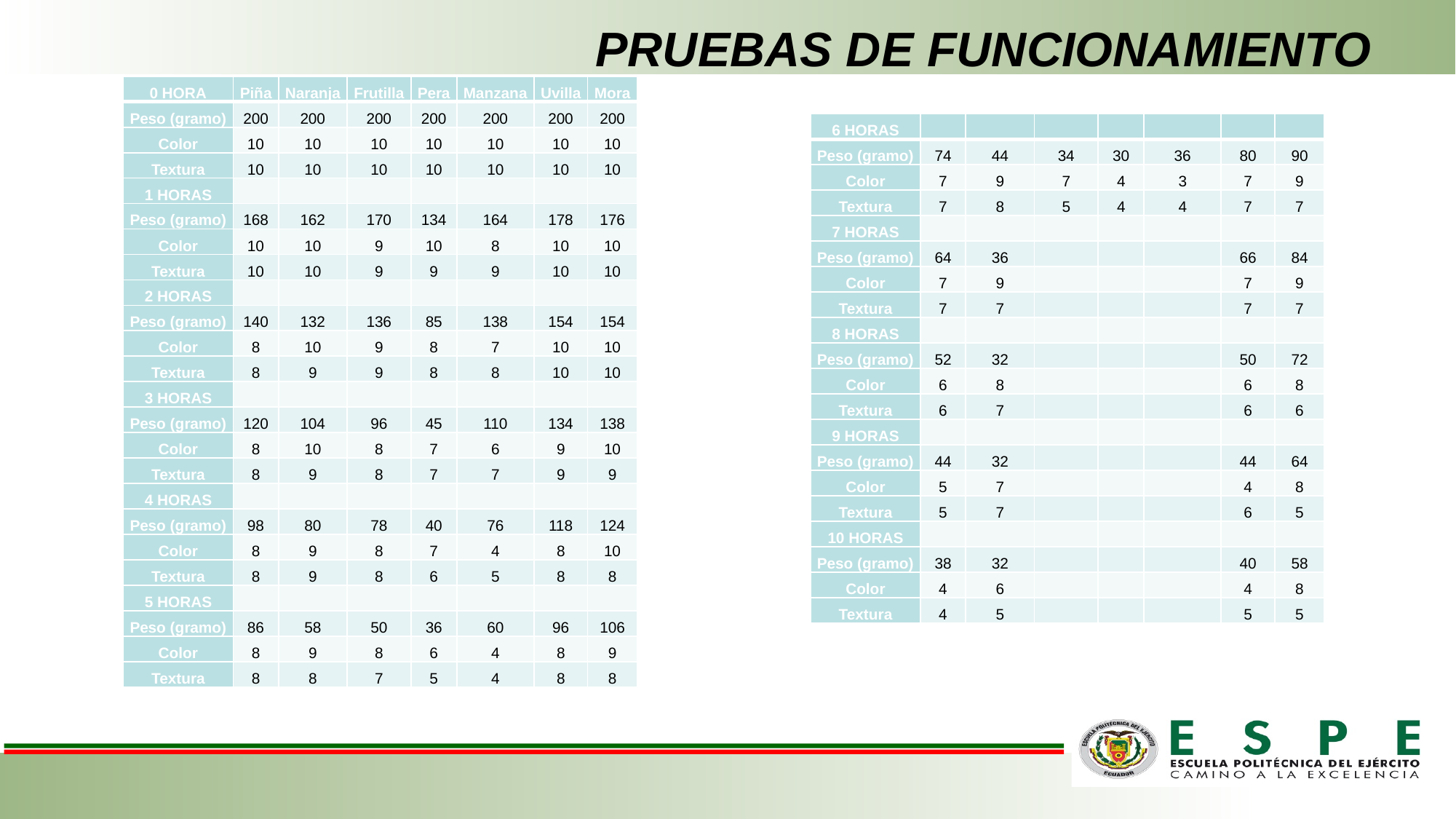

# PRUEBAS DE FUNCIONAMIENTO
| 0 HORA | Piña | Naranja | Frutilla | Pera | Manzana | Uvilla | Mora |
| --- | --- | --- | --- | --- | --- | --- | --- |
| Peso (gramo) | 200 | 200 | 200 | 200 | 200 | 200 | 200 |
| Color | 10 | 10 | 10 | 10 | 10 | 10 | 10 |
| Textura | 10 | 10 | 10 | 10 | 10 | 10 | 10 |
| 1 HORAS |  |  |  |  |  |  |  |
| Peso (gramo) | 168 | 162 | 170 | 134 | 164 | 178 | 176 |
| Color | 10 | 10 | 9 | 10 | 8 | 10 | 10 |
| Textura | 10 | 10 | 9 | 9 | 9 | 10 | 10 |
| 2 HORAS |  |  |  |  |  |  |  |
| Peso (gramo) | 140 | 132 | 136 | 85 | 138 | 154 | 154 |
| Color | 8 | 10 | 9 | 8 | 7 | 10 | 10 |
| Textura | 8 | 9 | 9 | 8 | 8 | 10 | 10 |
| 3 HORAS |  |  |  |  |  |  |  |
| Peso (gramo) | 120 | 104 | 96 | 45 | 110 | 134 | 138 |
| Color | 8 | 10 | 8 | 7 | 6 | 9 | 10 |
| Textura | 8 | 9 | 8 | 7 | 7 | 9 | 9 |
| 4 HORAS |  |  |  |  |  |  |  |
| Peso (gramo) | 98 | 80 | 78 | 40 | 76 | 118 | 124 |
| Color | 8 | 9 | 8 | 7 | 4 | 8 | 10 |
| Textura | 8 | 9 | 8 | 6 | 5 | 8 | 8 |
| 5 HORAS |  |  |  |  |  |  |  |
| Peso (gramo) | 86 | 58 | 50 | 36 | 60 | 96 | 106 |
| Color | 8 | 9 | 8 | 6 | 4 | 8 | 9 |
| Textura | 8 | 8 | 7 | 5 | 4 | 8 | 8 |
| 6 HORAS |  |  |  |  |  |  |  |
| --- | --- | --- | --- | --- | --- | --- | --- |
| Peso (gramo) | 74 | 44 | 34 | 30 | 36 | 80 | 90 |
| Color | 7 | 9 | 7 | 4 | 3 | 7 | 9 |
| Textura | 7 | 8 | 5 | 4 | 4 | 7 | 7 |
| 7 HORAS |  |  |  |  |  |  |  |
| Peso (gramo) | 64 | 36 |  |  |  | 66 | 84 |
| Color | 7 | 9 |  |  |  | 7 | 9 |
| Textura | 7 | 7 |  |  |  | 7 | 7 |
| 8 HORAS |  |  |  |  |  |  |  |
| Peso (gramo) | 52 | 32 |  |  |  | 50 | 72 |
| Color | 6 | 8 |  |  |  | 6 | 8 |
| Textura | 6 | 7 |  |  |  | 6 | 6 |
| 9 HORAS |  |  |  |  |  |  |  |
| Peso (gramo) | 44 | 32 |  |  |  | 44 | 64 |
| Color | 5 | 7 |  |  |  | 4 | 8 |
| Textura | 5 | 7 |  |  |  | 6 | 5 |
| 10 HORAS |  |  |  |  |  |  |  |
| Peso (gramo) | 38 | 32 |  |  |  | 40 | 58 |
| Color | 4 | 6 |  |  |  | 4 | 8 |
| Textura | 4 | 5 |  |  |  | 5 | 5 |